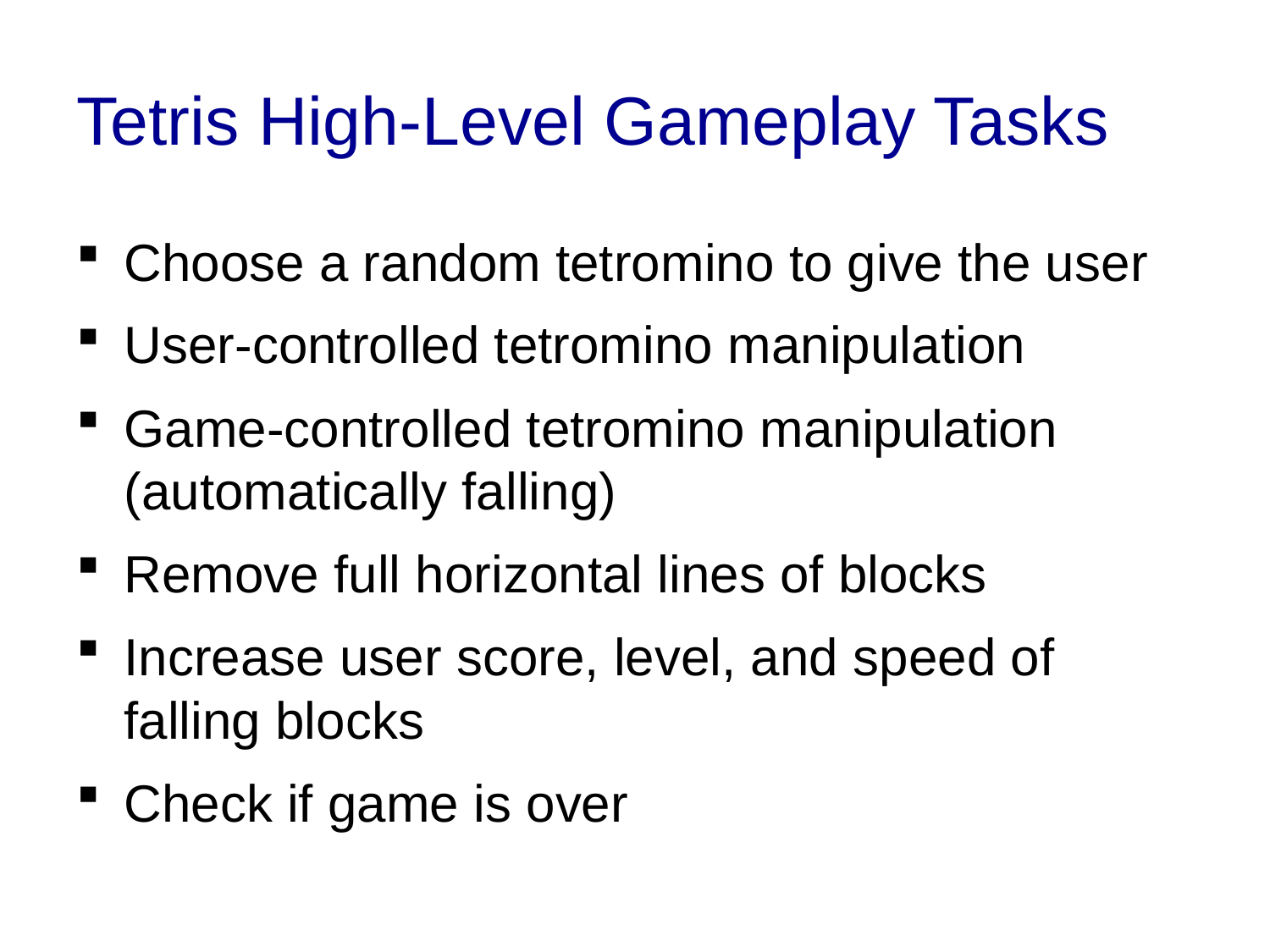

# Tetris High-Level Gameplay Tasks
Choose a random tetromino to give the user
User-controlled tetromino manipulation
Game-controlled tetromino manipulation (automatically falling)
Remove full horizontal lines of blocks
Increase user score, level, and speed of falling blocks
Check if game is over